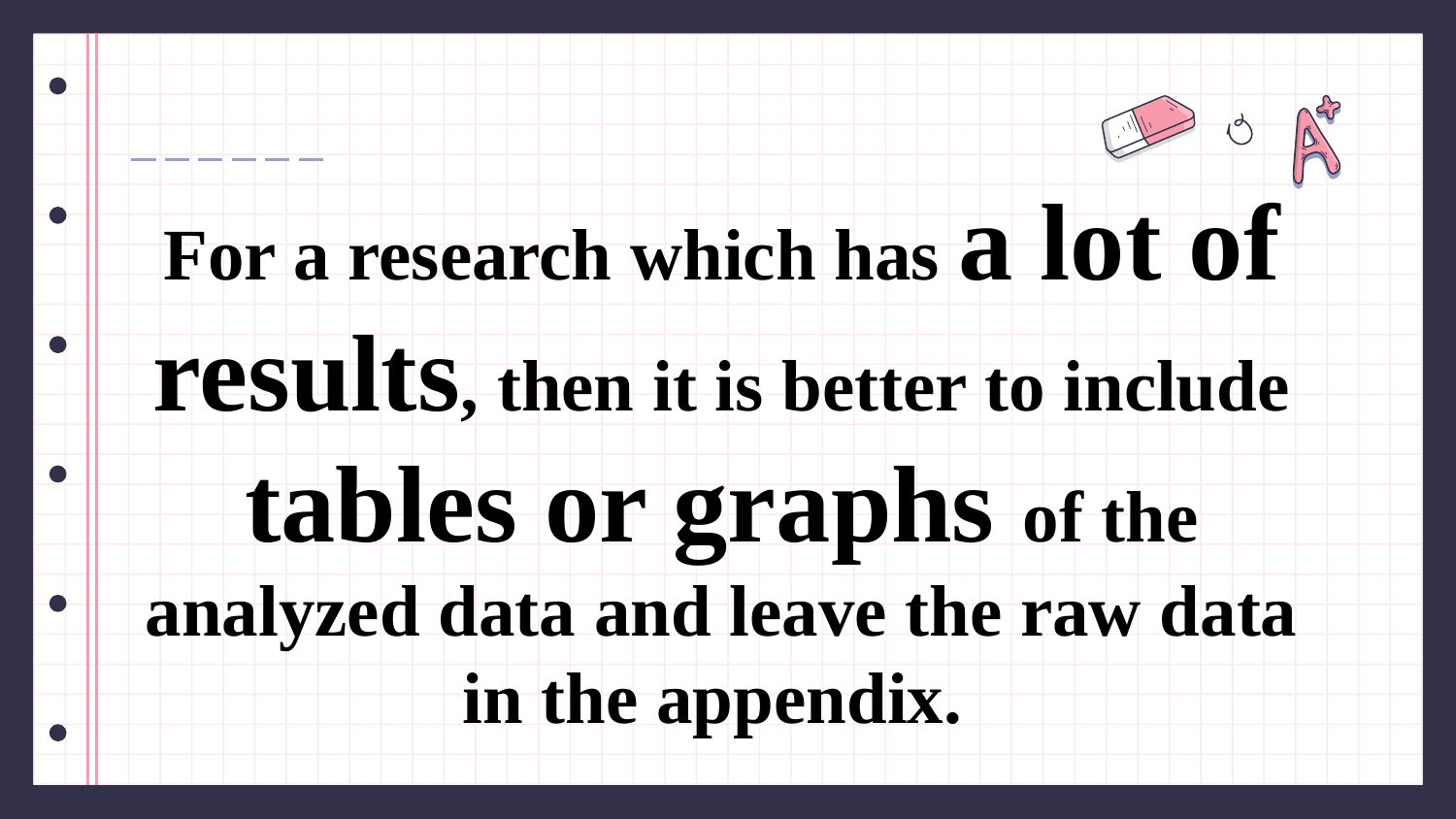

# For a research which has a lot of results, then it is better to include tables or graphs of the analyzed data and leave the raw data in the appendix.